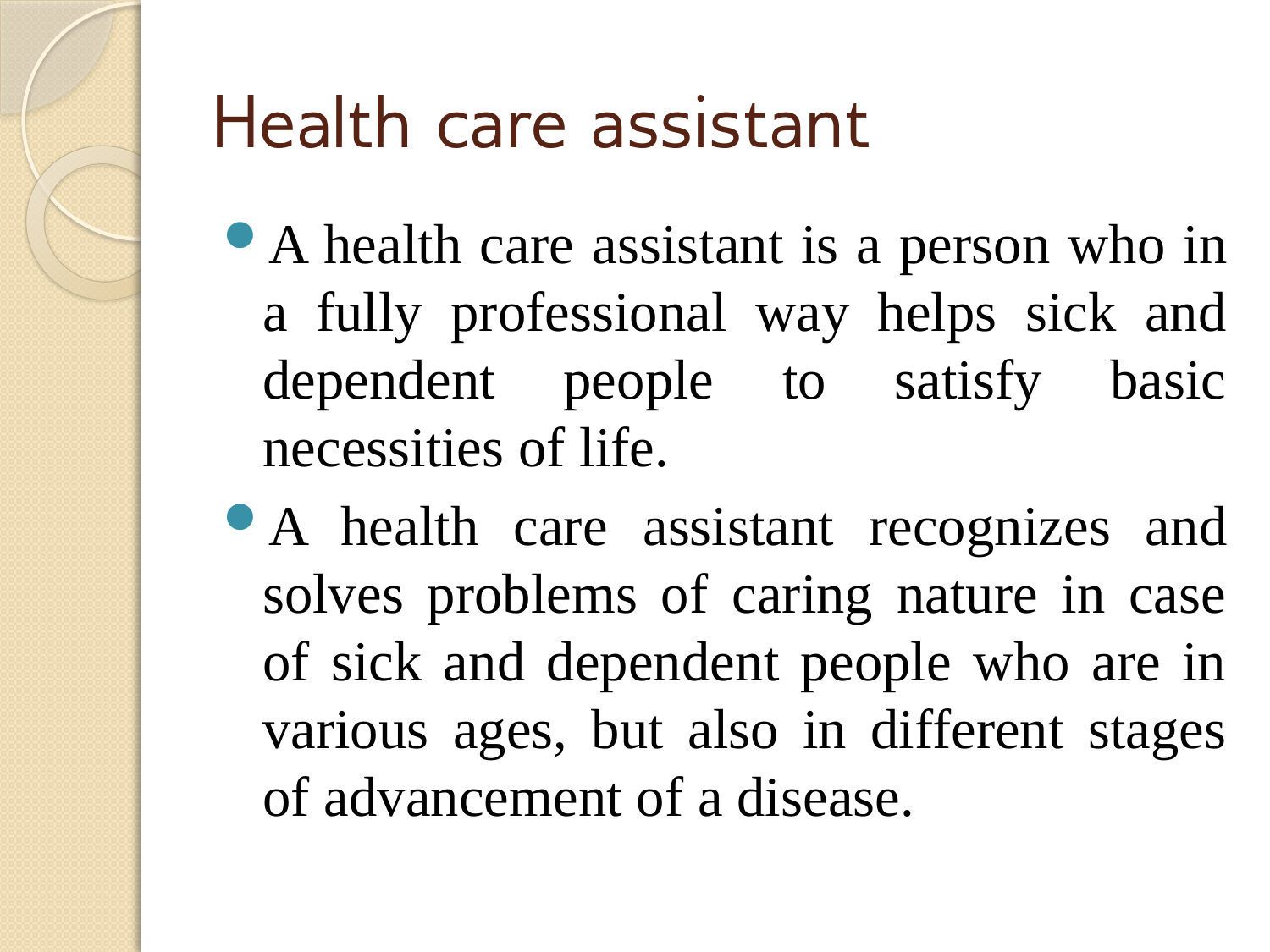

# Health care assistant
A health care assistant is a person who in a fully professional way helps sick and dependent people to satisfy basic necessities of life.
A health care assistant recognizes and solves problems of caring nature in case of sick and dependent people who are in various ages, but also in different stages of advancement of a disease.